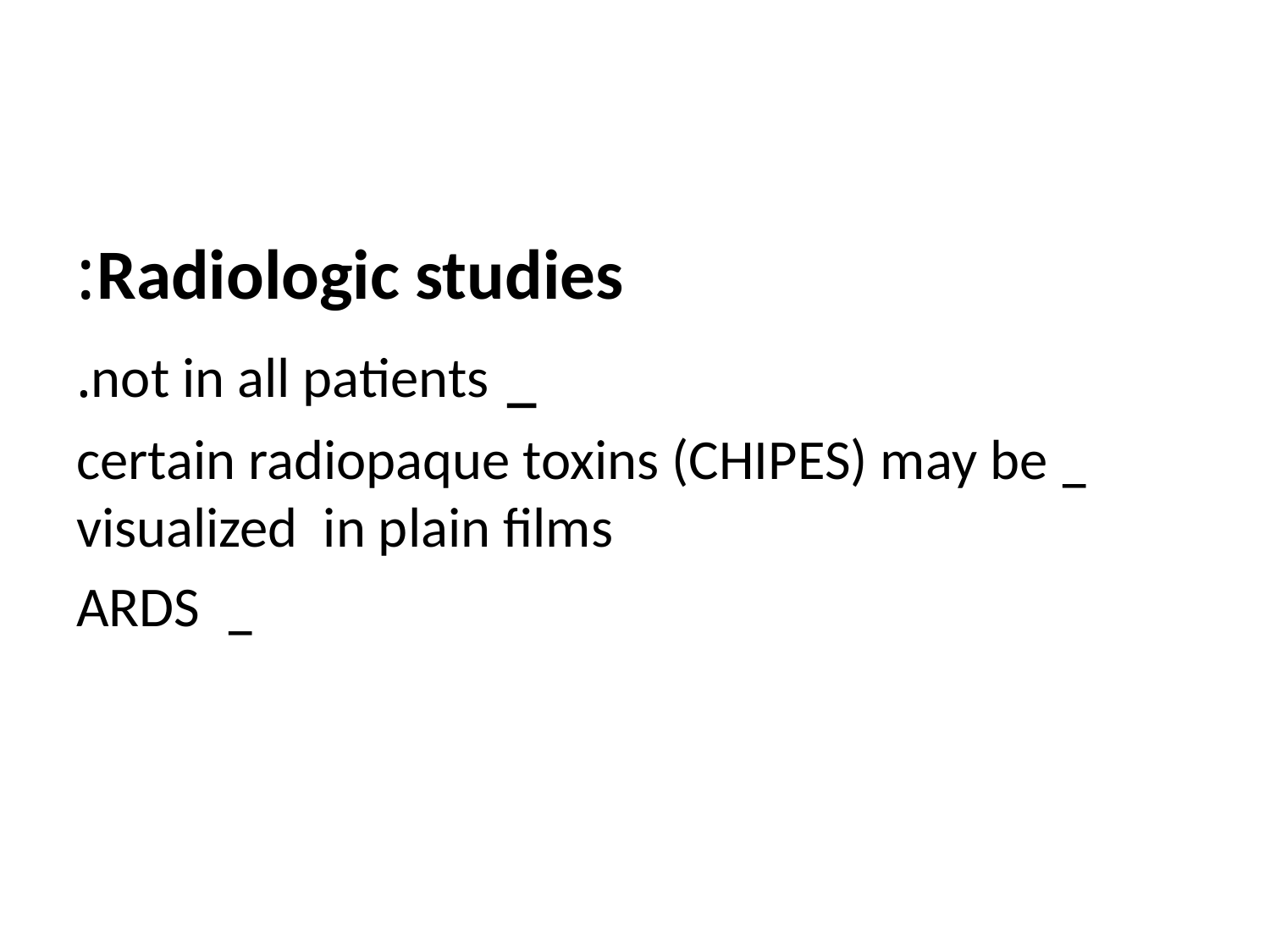

#
Radiologic studies:
_ not in all patients.
_ certain radiopaque toxins (CHIPES) may be visualized  in plain films
_  ARDS